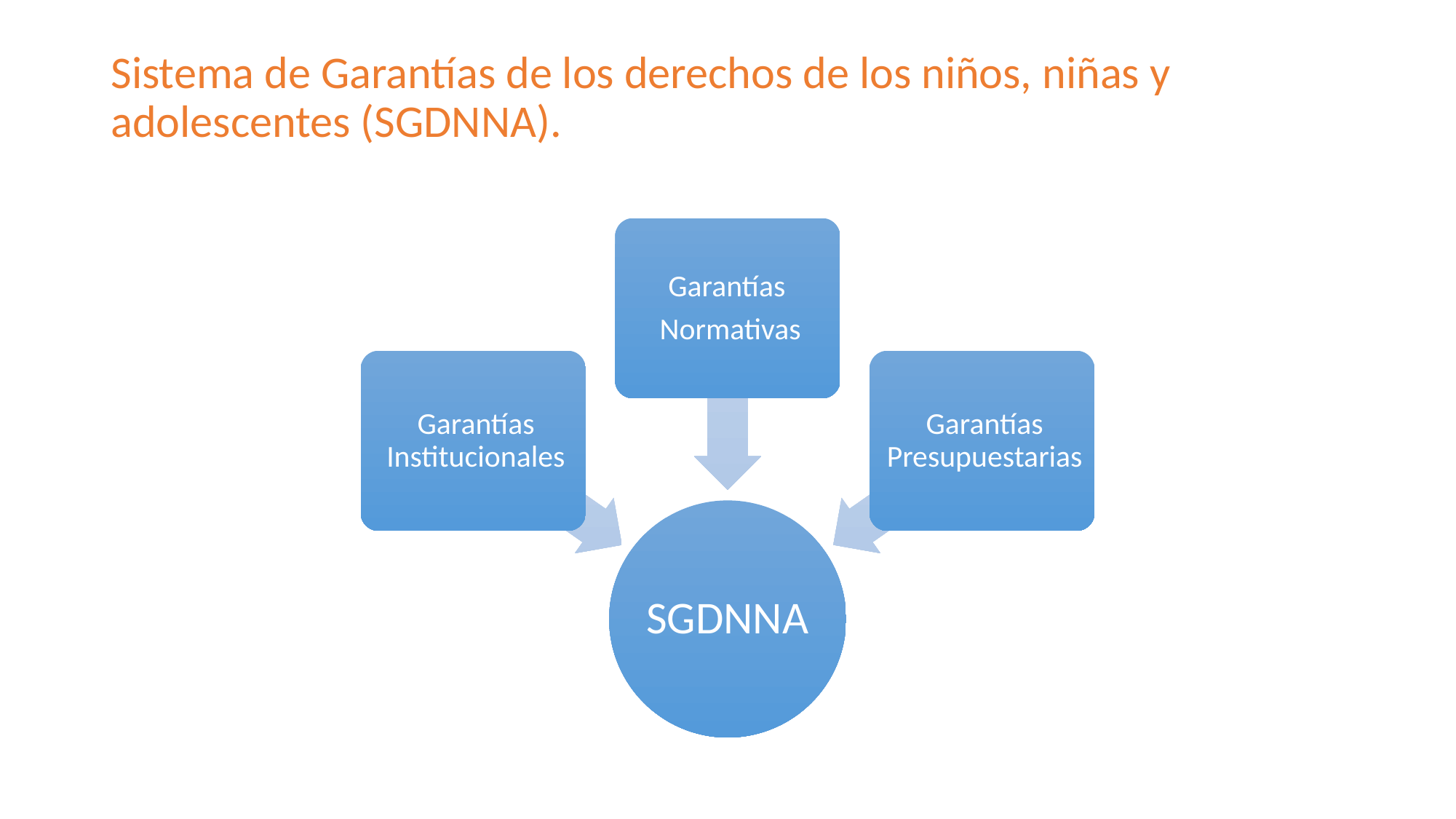

# Sistema de Garantías de los derechos de los niños, niñas y adolescentes (SGDNNA).
SGDNNA
Garantías Institucionales
Garantías
Normativas
Garantías Presupuestarias